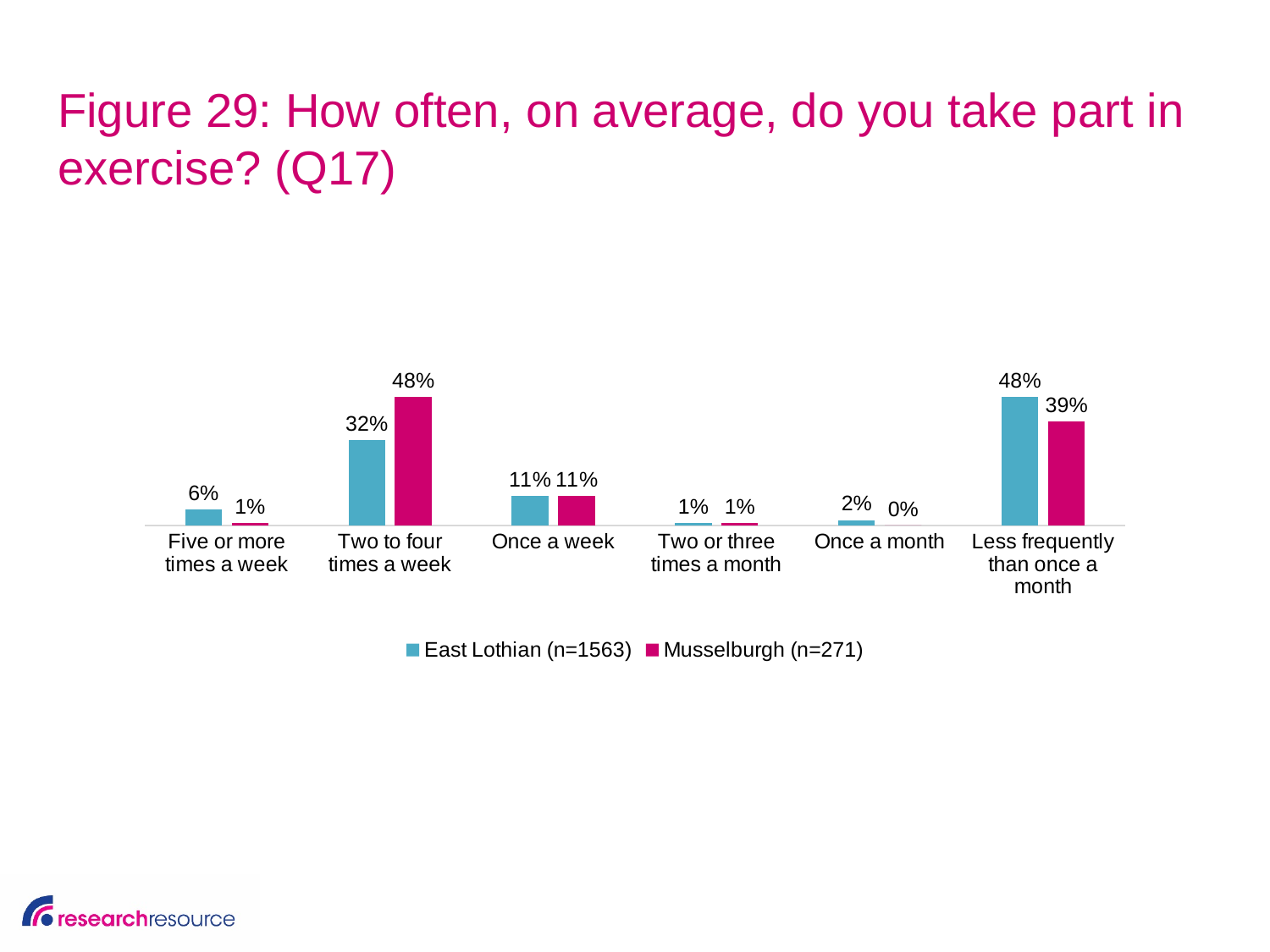

# Figure 29: How often, on average, do you take part in exercise? (Q17)

### Chart

| Category | East Lothian (n=1563) | Musselburgh (n=271) |
|---|---|---|
| Five or more times a week | 0.06 | 0.01 |
| Two to four times a week | 0.32 | 0.48 |
| Once a week | 0.11 | 0.11 |
| Two or three times a month | 0.01 | 0.01 |
| Once a month | 0.02 | 0.0 |
| Less frequently than once a month | 0.48 | 0.39 |